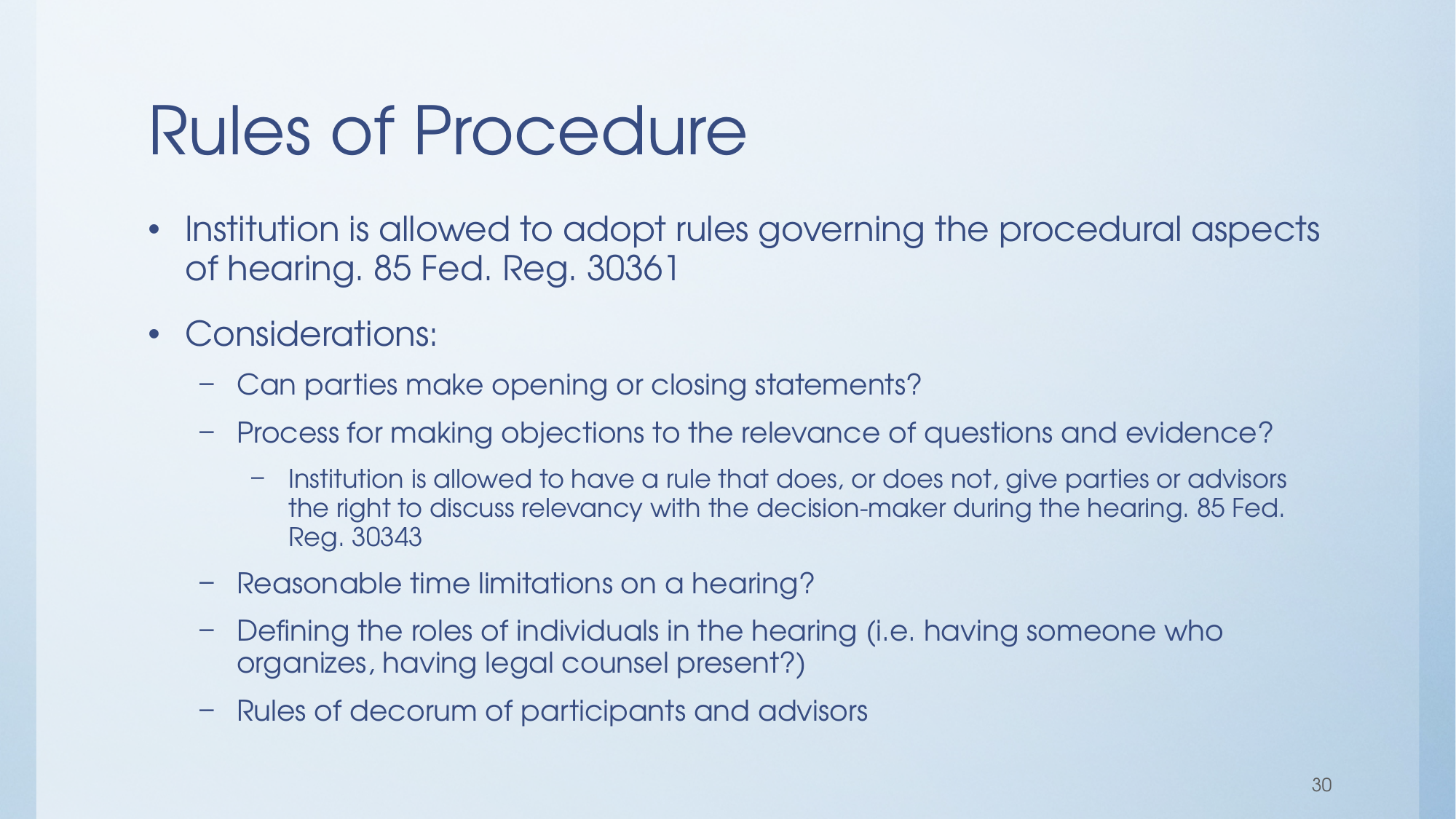

# Rules of Procedure
Institution is allowed to adopt rules governing the procedural aspects of hearing. 85 Fed. Reg. 30361
Considerations:
Can parties make opening or closing statements?
Process for making objections to the relevance of questions and evidence?
Institution is allowed to have a rule that does, or does not, give parties or advisors the right to discuss relevancy with the decision-maker during the hearing. 85 Fed. Reg. 30343
Reasonable time limitations on a hearing?
Defining the roles of individuals in the hearing (i.e. having someone who organizes, having legal counsel present?)
Rules of decorum of participants and advisors
30